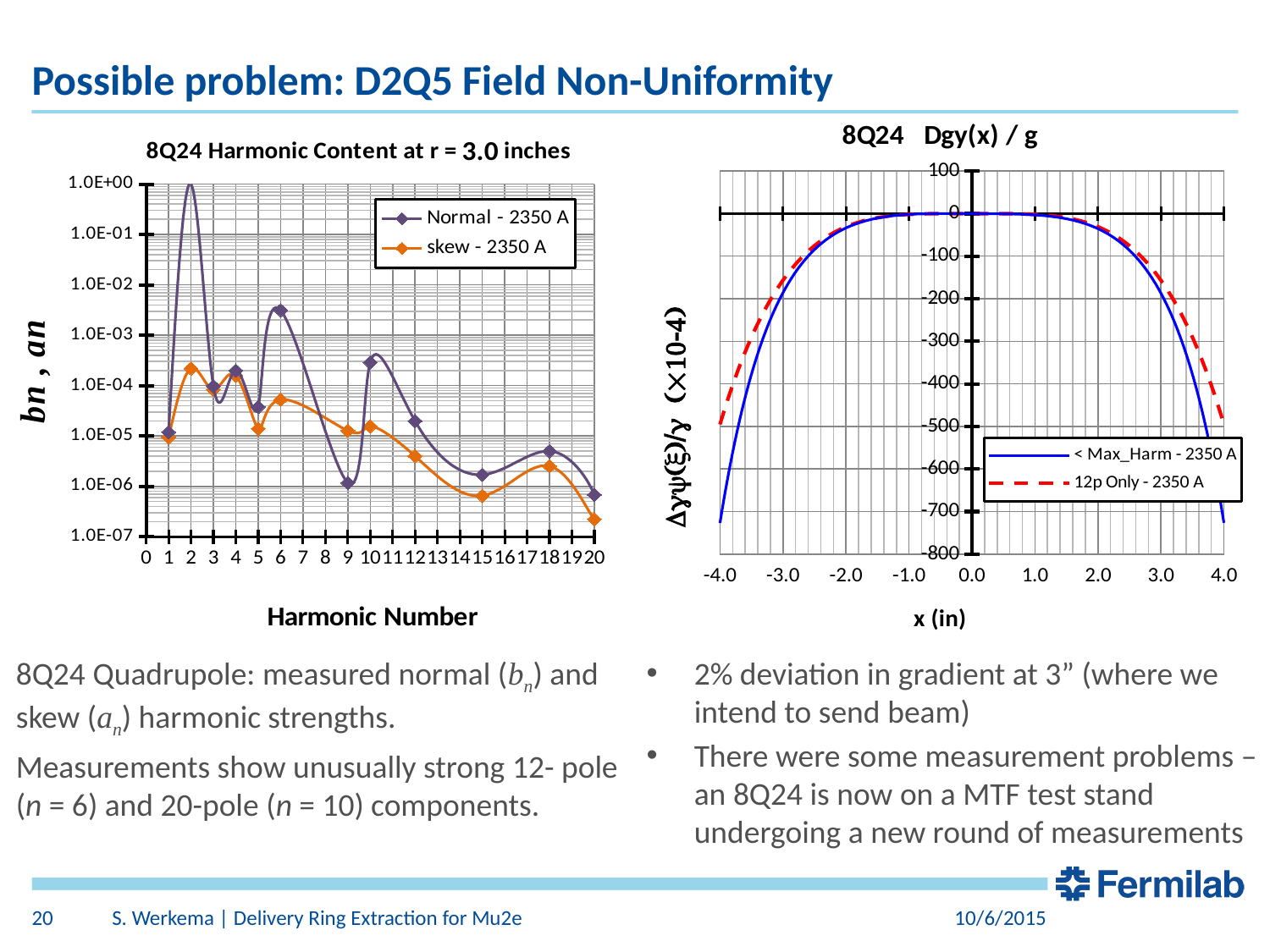

# Possible problem: D2Q5 Field Non-Uniformity

### Chart

| Category |  |  |
|---|---|---|

### Chart: 8Q24   Dgy(x) / g

| Category |  |  |
|---|---|---|
8Q24 Quadrupole: measured normal (bn) and skew (an) harmonic strengths.
Measurements show unusually strong 12- pole (n = 6) and 20-pole (n = 10) components.
2% deviation in gradient at 3” (where we intend to send beam)
There were some measurement problems – an 8Q24 is now on a MTF test stand undergoing a new round of measurements
20
S. Werkema | Delivery Ring Extraction for Mu2e
10/6/2015